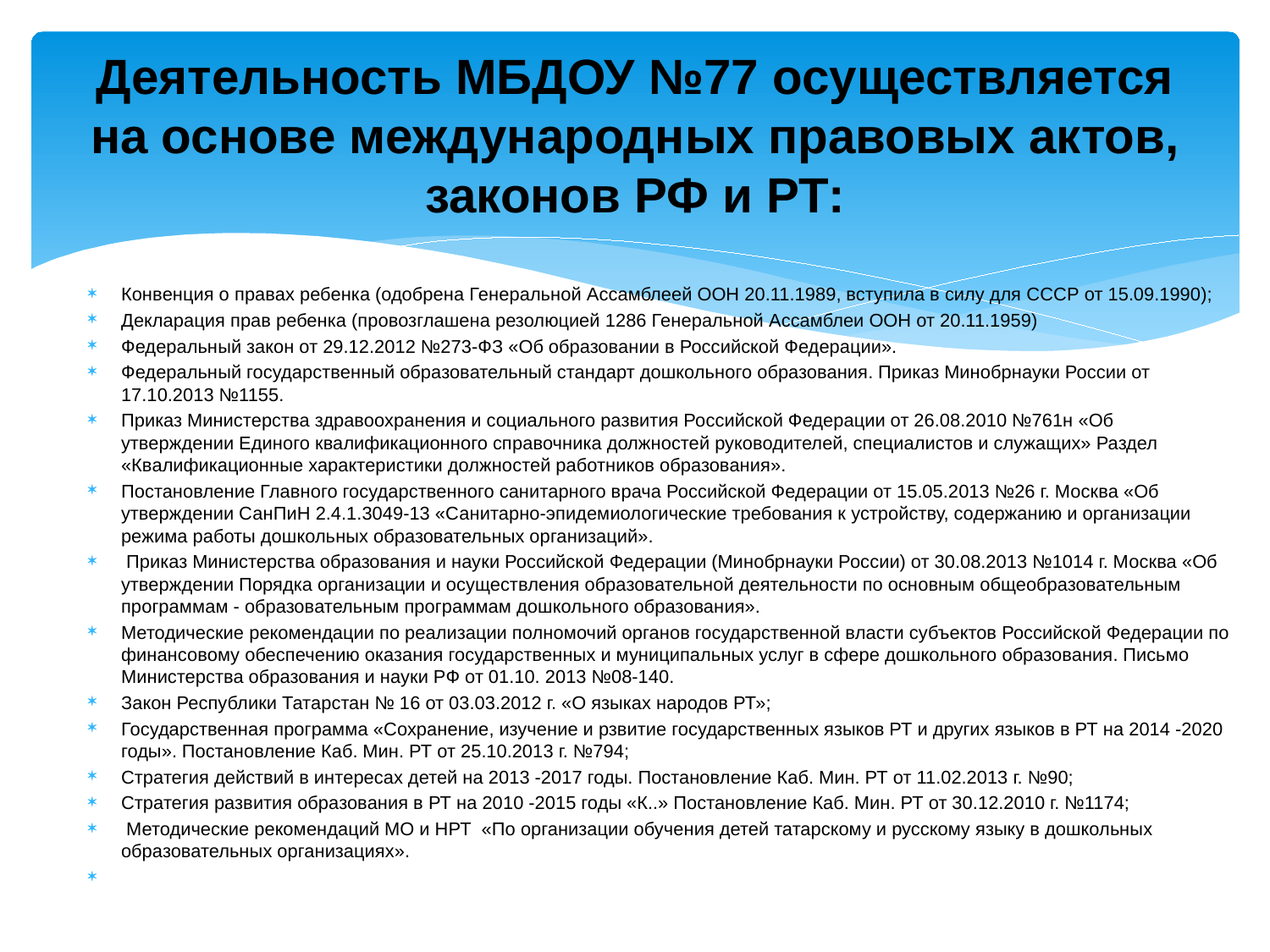

# Деятельность МБДОУ №77 осуществляется на основе международных правовых актов, законов РФ и РТ:
Конвенция о правах ребенка (одобрена Генеральной Ассамблеей ООН 20.11.1989, вступила в силу для СССР от 15.09.1990);
Декларация прав ребенка (провозглашена резолюцией 1286 Генеральной Ассамблеи ООН от 20.11.1959)
Федеральный закон от 29.12.2012 №273-ФЗ «Об образовании в Российской Федерации».
Федеральный государственный образовательный стандарт дошкольного образования. Приказ Минобрнауки России от 17.10.2013 №1155.
Приказ Министерства здравоохранения и социального развития Российской Федерации от 26.08.2010 №761н «Об утверждении Единого квалификационного справочника должностей руководителей, специалистов и служащих» Раздел «Квалификационные характеристики должностей работников образования».
Постановление Главного государственного санитарного врача Российской Федерации от 15.05.2013 №26 г. Москва «Об утверждении СанПиН 2.4.1.3049-13 «Санитарно-эпидемиологические требования к устройству, содержанию и организации режима работы дошкольных образовательных организаций».
 Приказ Министерства образования и науки Российской Федерации (Минобрнауки России) от 30.08.2013 №1014 г. Москва «Об утверждении Порядка организации и осуществления образовательной деятельности по основным общеобразовательным программам - образовательным программам дошкольного образования».
Методические рекомендации по реализации полномочий органов государственной власти субъектов Российской Федерации по финансовому обеспечению оказания государственных и муниципальных услуг в сфере дошкольного образования. Письмо Министерства образования и науки РФ от 01.10. 2013 №08-140.
Закон Республики Татарстан № 16 от 03.03.2012 г. «О языках народов РТ»;
Государственная программа «Сохранение, изучение и рзвитие государственных языков РТ и других языков в РТ на 2014 -2020 годы». Постановление Каб. Мин. РТ от 25.10.2013 г. №794;
Стратегия действий в интересах детей на 2013 -2017 годы. Постановление Каб. Мин. РТ от 11.02.2013 г. №90;
Стратегия развития образования в РТ на 2010 -2015 годы «К..» Постановление Каб. Мин. РТ от 30.12.2010 г. №1174;
 Методические рекомендаций МО и НРТ  «По организации обучения детей татарскому и русскому языку в дошкольных образовательных организациях».